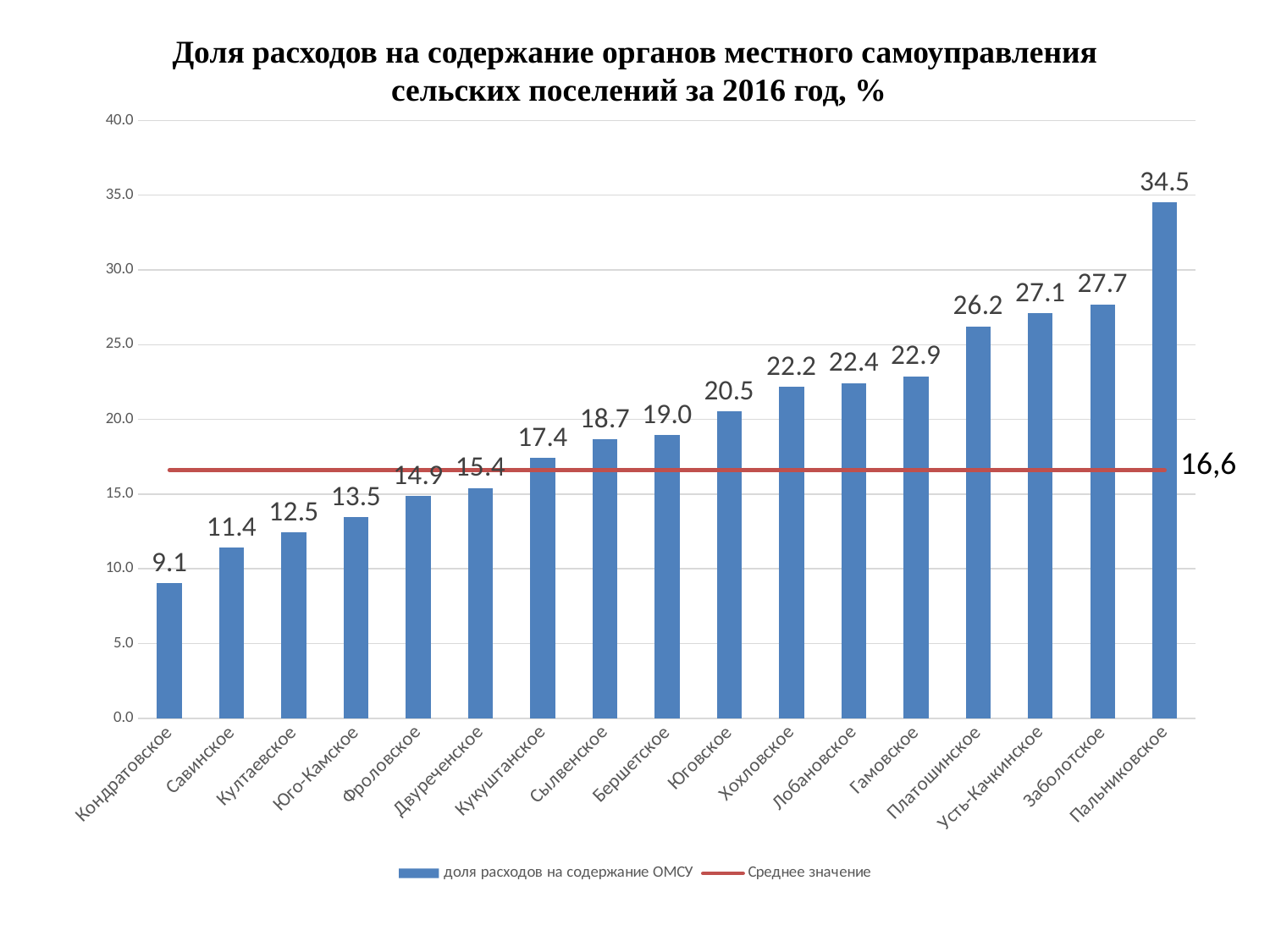

# Доля расходов на содержание органов местного самоуправления сельских поселений за 2016 год, %

### Chart

| Category | доля расходов на содержание ОМСУ | Среднее значение |
|---|---|---|
| Кондратовское | 9.055484255082076 | 16.6 |
| Савинское | 11.433984908249526 | 16.6 |
| Култаевское | 12.45427910310814 | 16.6 |
| Юго-Камское | 13.450627777151396 | 16.6 |
| Фроловское | 14.88501846739454 | 16.6 |
| Двуреченское | 15.417506554334725 | 16.6 |
| Кукуштанское | 17.434369773422695 | 16.6 |
| Сылвенское | 18.652449948311045 | 16.6 |
| Бершетское | 18.961852733142592 | 16.6 |
| Юговское | 20.518216398847393 | 16.6 |
| Хохловское | 22.18114563739347 | 16.6 |
| Лобановское | 22.434287431580483 | 16.6 |
| Гамовское | 22.891093832807414 | 16.6 |
| Платошинское | 26.23324274233093 | 16.6 |
| Усть-Качкинское | 27.12981384964603 | 16.6 |
| Заболотское | 27.701059279442067 | 16.6 |
| Пальниковское | 34.53946813317858 | 16.6 |
16,6